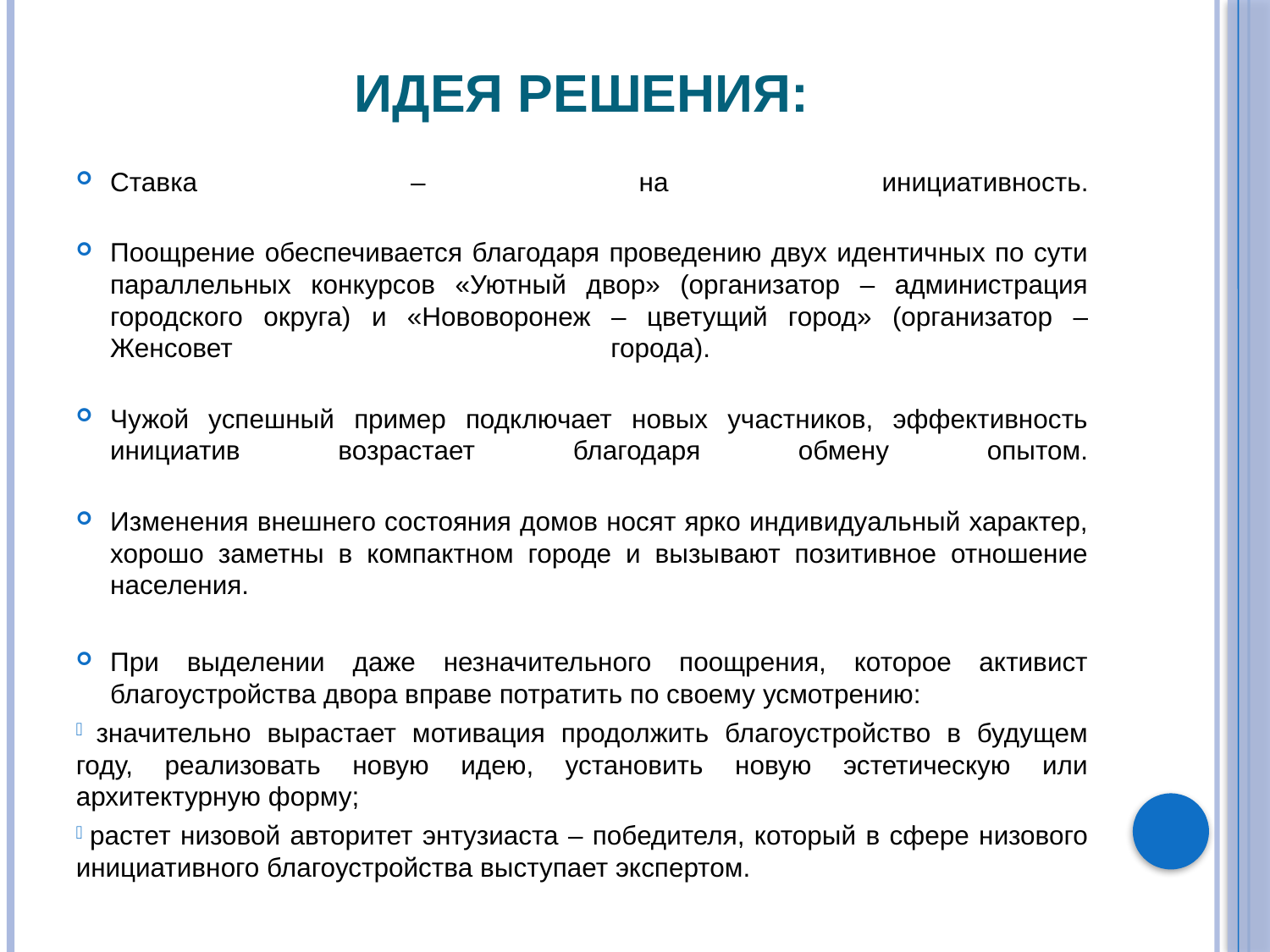

# Идея решения:
Ставка – на инициативность.
Поощрение обеспечивается благодаря проведению двух идентичных по сути параллельных конкурсов «Уютный двор» (организатор – администрация городского округа) и «Нововоронеж – цветущий город» (организатор – Женсовет города).
Чужой успешный пример подключает новых участников, эффективность инициатив возрастает благодаря обмену опытом.
Изменения внешнего состояния домов носят ярко индивидуальный характер, хорошо заметны в компактном городе и вызывают позитивное отношение населения.

При выделении даже незначительного поощрения, которое активист благоустройства двора вправе потратить по своему усмотрению:
 значительно вырастает мотивация продолжить благоустройство в будущем году, реализовать новую идею, установить новую эстетическую или архитектурную форму;
 растет низовой авторитет энтузиаста – победителя, который в сфере низового инициативного благоустройства выступает экспертом.